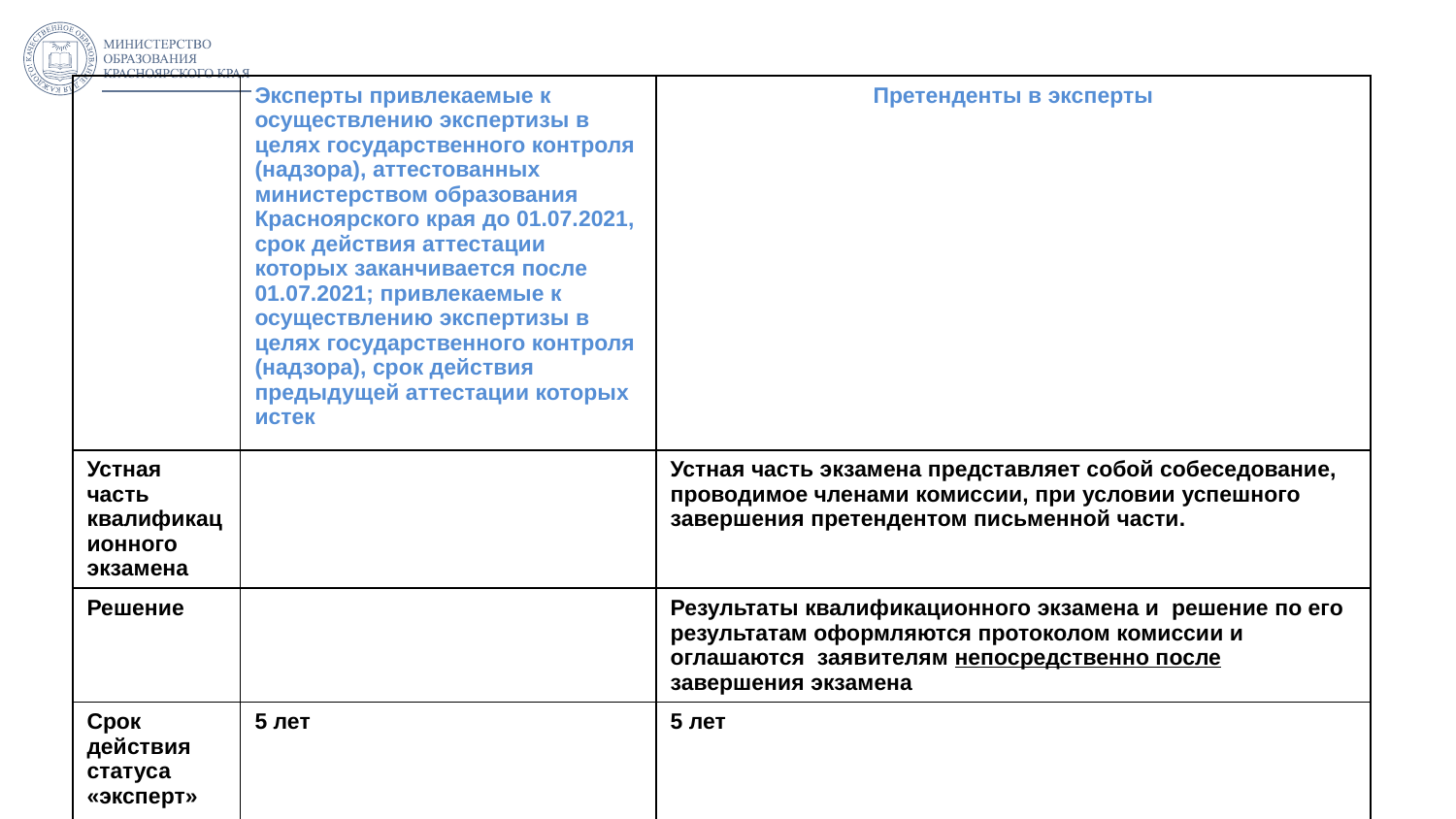

#
|  | Эксперты привлекаемые к осуществлению экспертизы в целях государственного контроля (надзора), аттестованных министерством образования Красноярского края до 01.07.2021, срок действия аттестации которых заканчивается после 01.07.2021; привлекаемые к осуществлению экспертизы в целях государственного контроля (надзора), срок действия предыдущей аттестации которых истек | Претенденты в эксперты |
| --- | --- | --- |
| Устная часть квалификационного экзамена |  | Устная часть экзамена представляет собой собеседование, проводимое членами комиссии, при условии успешного завершения претендентом письменной части. |
| Решение |  | Результаты квалификационного экзамена и решение по его результатам оформляются протоколом комиссии и оглашаются заявителям непосредственно после завершения экзамена |
| Срок действия статуса «эксперт» | 5 лет | 5 лет |